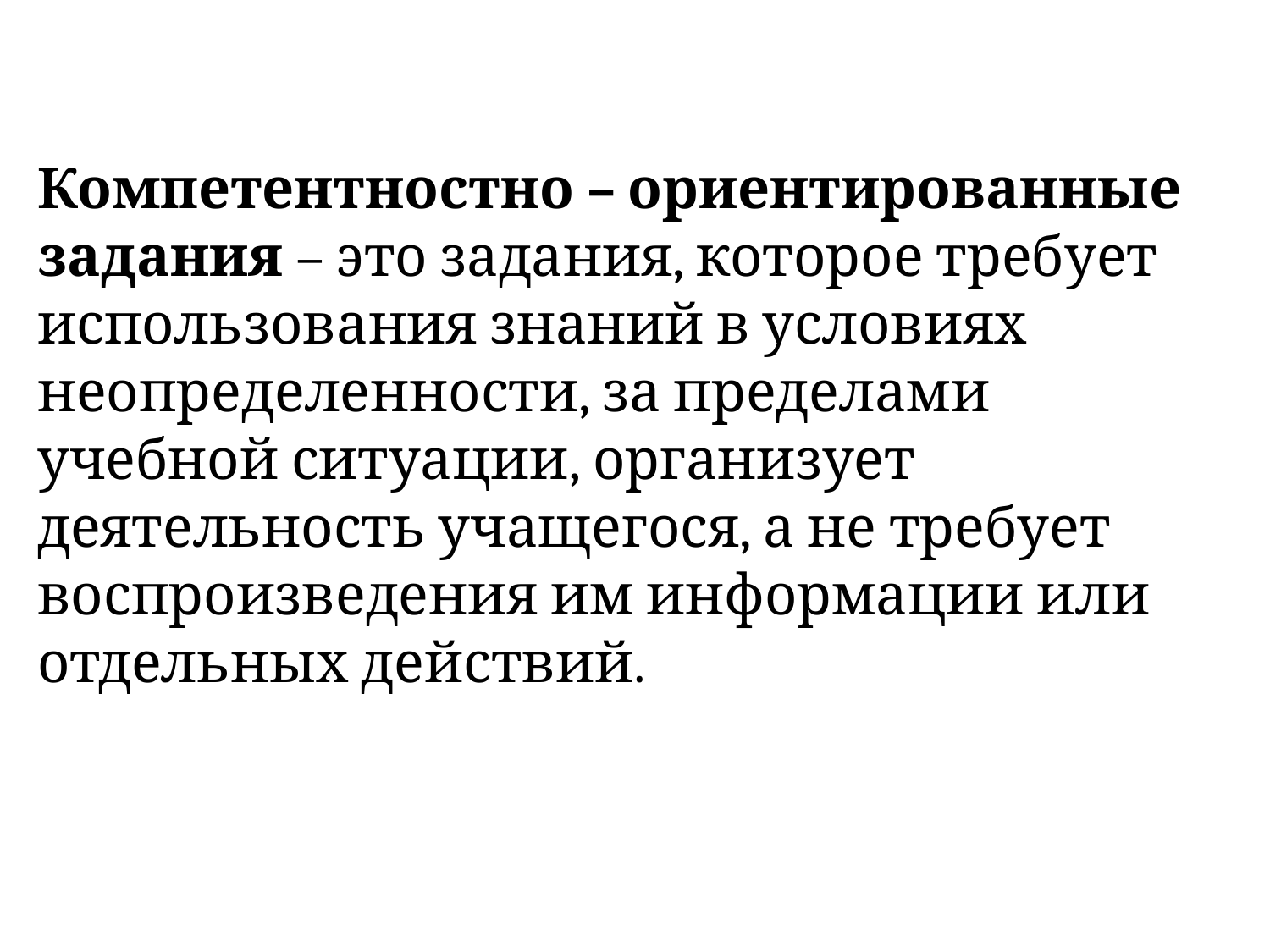

Компетентностно – ориентированные задания – это задания, которое требует использования знаний в условиях неопределенности, за пределами учебной ситуации, организует деятельность учащегося, а не требует воспроизведения им информации или отдельных действий.